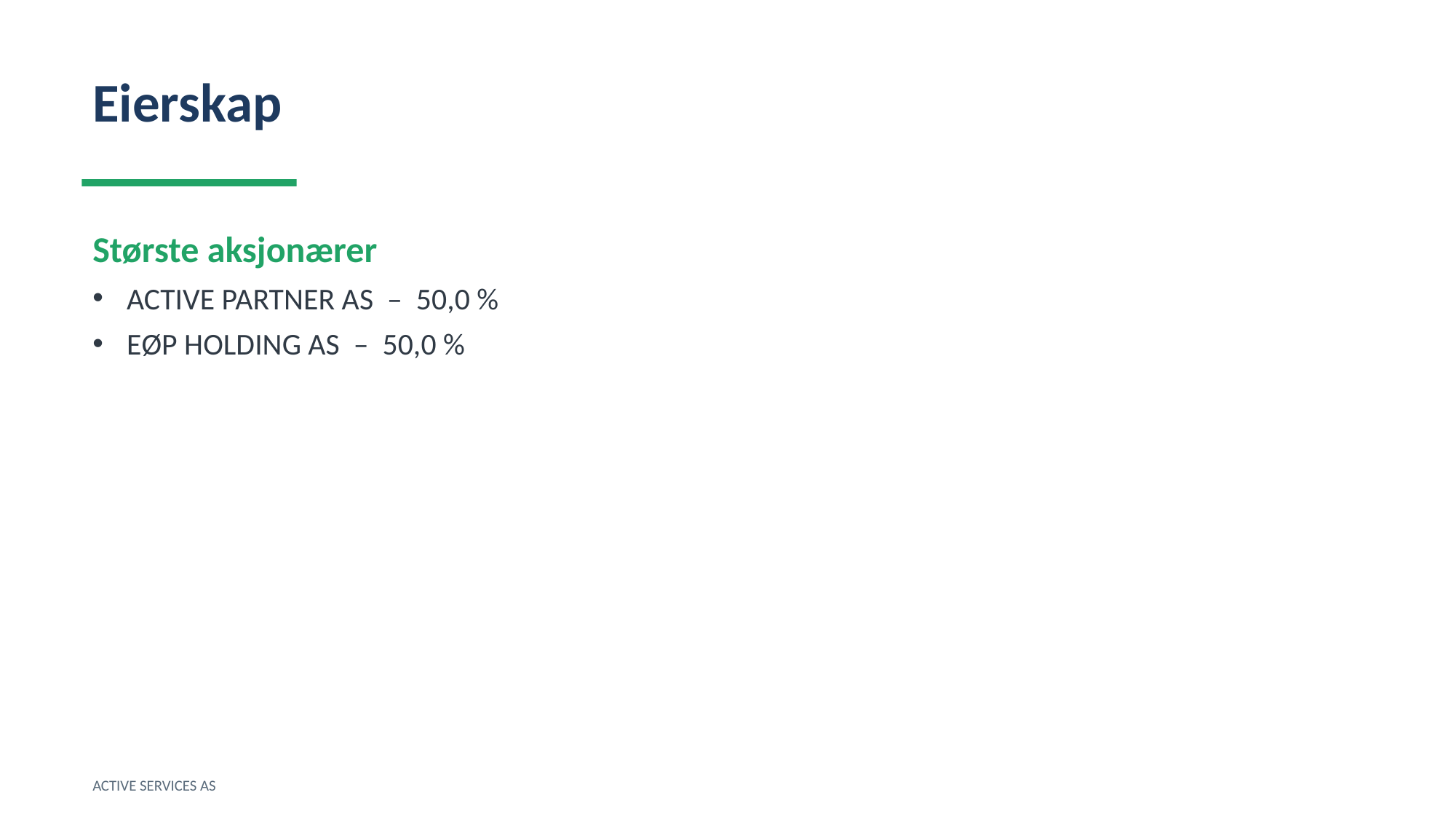

Eierskap

Største aksjonærer
ACTIVE PARTNER AS  –  50,0 %
EØP HOLDING AS  –  50,0 %
ACTIVE SERVICES AS